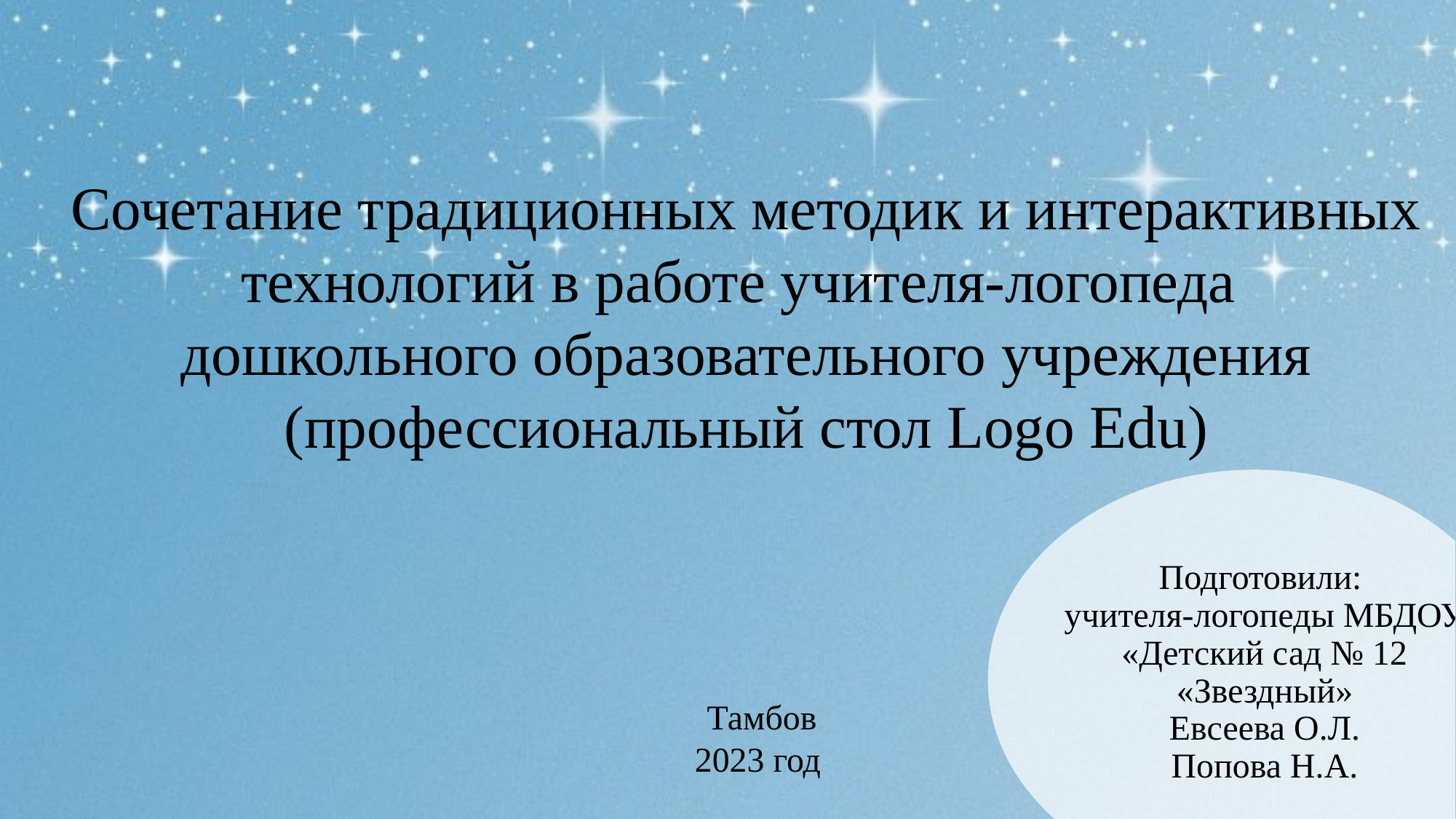

Сочетание традиционных методик и интерактивных технологий в работе учителя-логопеда
дошкольного образовательного учреждения
(профессиональный стол Logo Edu)

Подготовили:
учителя-логопеды МБДОУ «Детский сад № 12 «Звездный»
Евсеева О.Л.
Попова Н.А.
                       Тамбов
                       2023 год